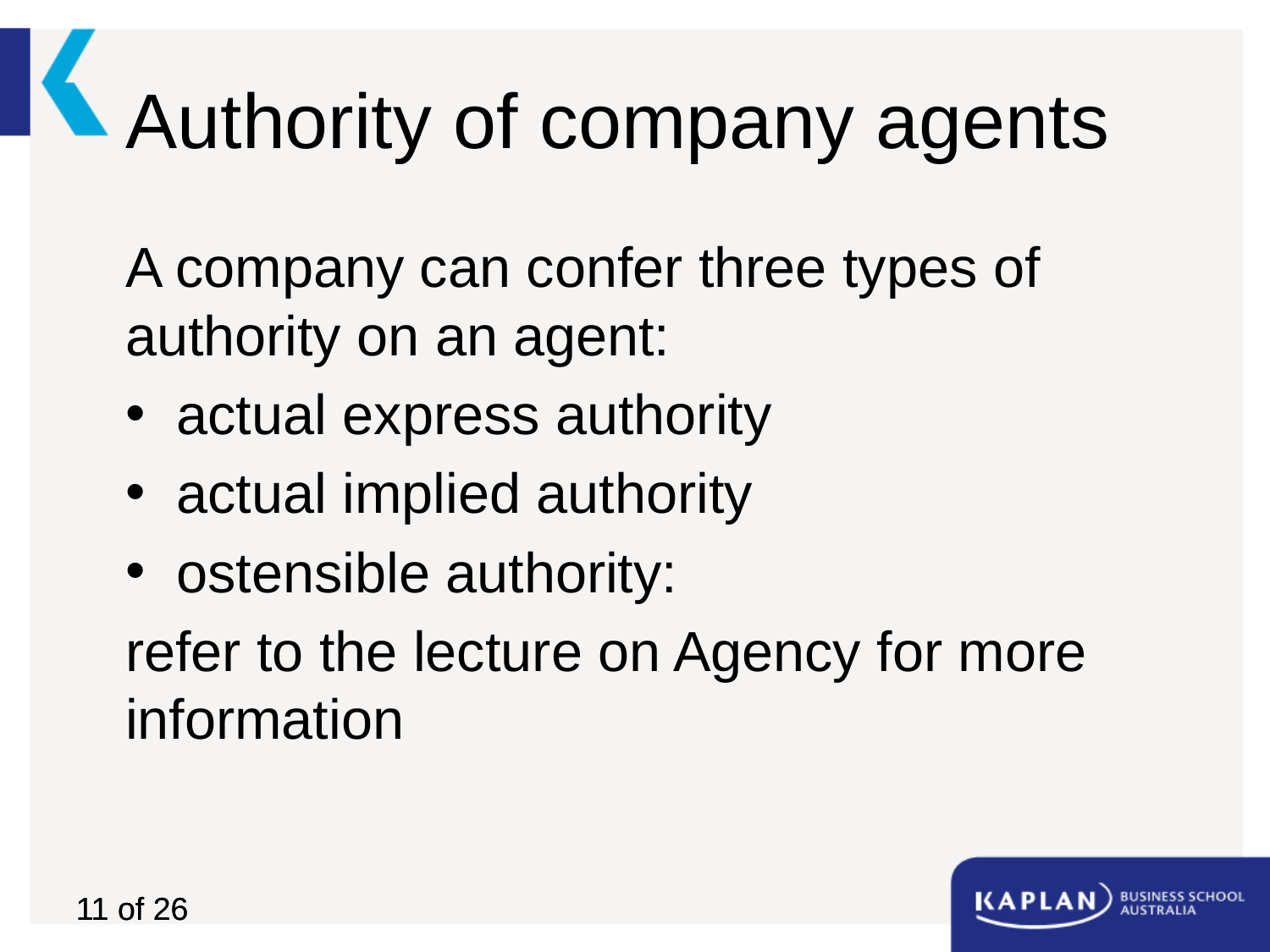

# Authority of company agents
A company can confer three types of authority on an agent:
actual express authority
actual implied authority
ostensible authority:
refer to the lecture on Agency for more information
11